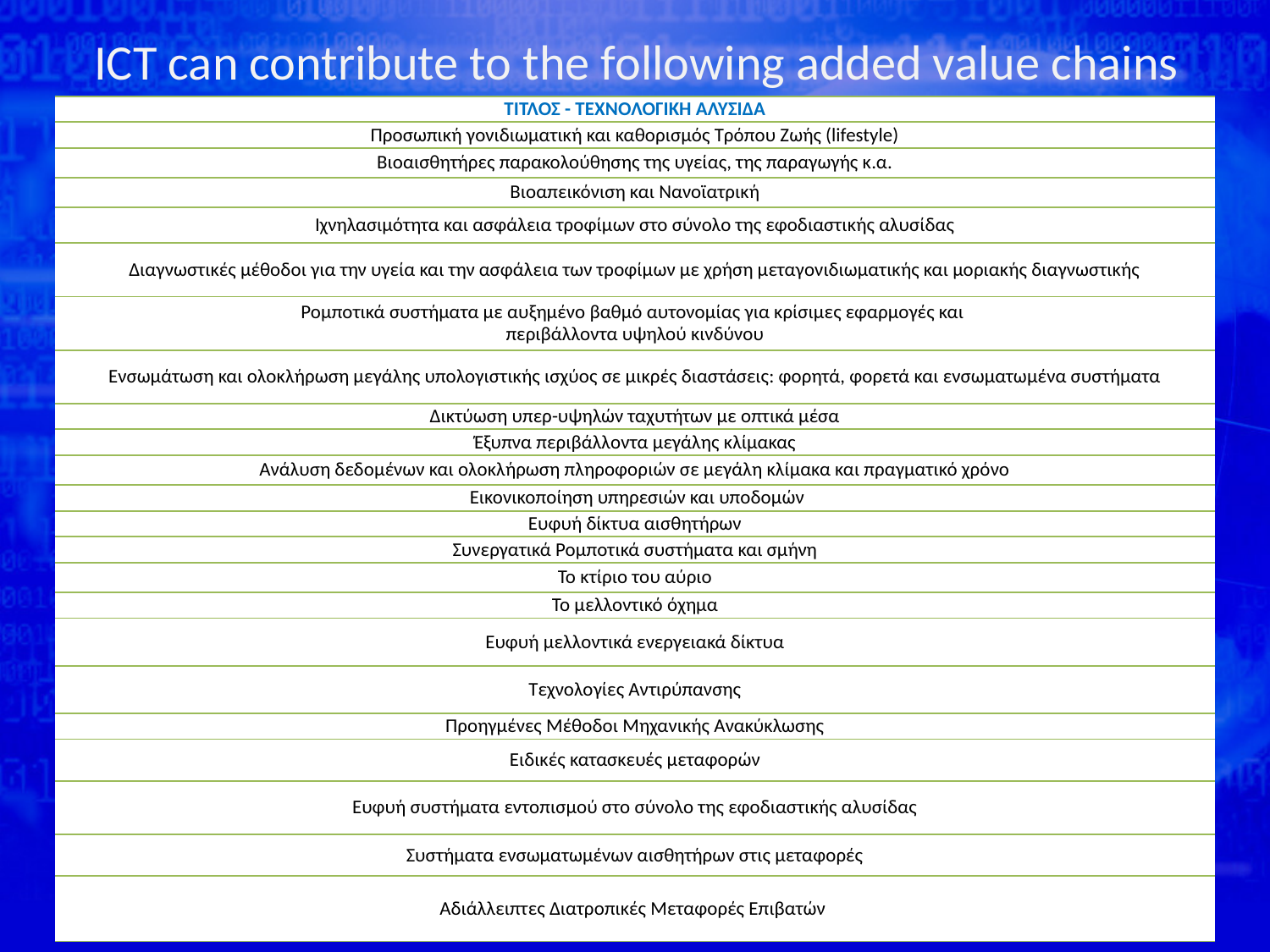

# ICT can contribute to the following added value chains
| ΤΙΤΛΟΣ - ΤΕΧΝΟΛΟΓΙΚΗ ΑΛΥΣΙΔΑ |
| --- |
| Προσωπική γονιδιωματική και καθορισμός Τρόπου Ζωής (lifestyle) |
| Βιοαισθητήρες παρακολούθησης της υγείας, της παραγωγής κ.α. |
| Βιοαπεικόνιση και Νανοϊατρική |
| Ιχνηλασιμότητα και ασφάλεια τροφίμων στο σύνολο της εφοδιαστικής αλυσίδας |
| Διαγνωστικές μέθοδοι για την υγεία και την ασφάλεια των τροφίμων με χρήση μεταγονιδιωματικής και μοριακής διαγνωστικής |
| Ρομποτικά συστήματα με αυξημένο βαθμό αυτονομίας για κρίσιμες εφαρμογές και περιβάλλοντα υψηλού κινδύνου |
| Ενσωμάτωση και ολοκλήρωση μεγάλης υπολογιστικής ισχύος σε μικρές διαστάσεις: φορητά, φορετά και ενσωματωμένα συστήματα |
| Δικτύωση υπερ-υψηλών ταχυτήτων με οπτικά μέσα |
| Έξυπνα περιβάλλοντα μεγάλης κλίμακας |
| Ανάλυση δεδομένων και ολοκλήρωση πληροφοριών σε μεγάλη κλίμακα και πραγματικό χρόνο |
| Εικονικοποίηση υπηρεσιών και υποδομών |
| Ευφυή δίκτυα αισθητήρων |
| Συνεργατικά Ρομποτικά συστήματα και σμήνη |
| Το κτίριο του αύριο |
| Το μελλοντικό όχημα |
| Ευφυή μελλοντικά ενεργειακά δίκτυα |
| Τεχνολογίες Αντιρύπανσης |
| Προηγμένες Μέθοδοι Μηχανικής Ανακύκλωσης |
| Ειδικές κατασκευές μεταφορών |
| Ευφυή συστήματα εντοπισμού στο σύνολο της εφοδιαστικής αλυσίδας |
| Συστήματα ενσωματωμένων αισθητήρων στις μεταφορές |
| Αδιάλλειπτες Διατροπικές Μεταφορές Επιβατών |
Source: ΣΕΒ: ΑΝΑΠΤΥΞΙΑΚΕΣ ΚΑΤΕΥΘΥΝΣΕΙΣ ΚΑΙ ΠΡΟΤΕΡΑΙΟΤΗΤΕΣ